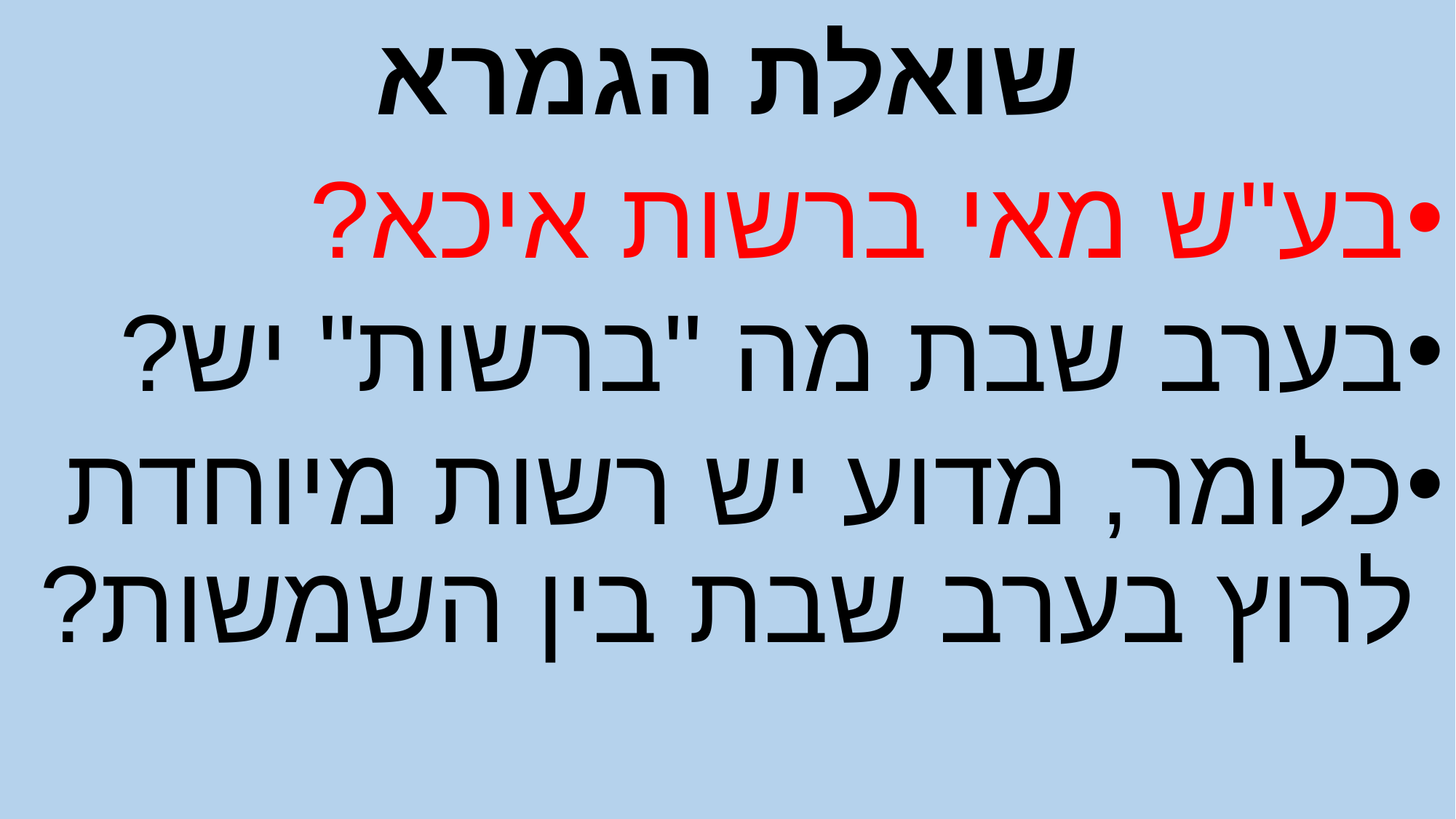

# שואלת הגמרא
בע"ש מאי ברשות איכא?
בערב שבת מה "ברשות" יש?
כלומר, מדוע יש רשות מיוחדת לרוץ בערב שבת בין השמשות?